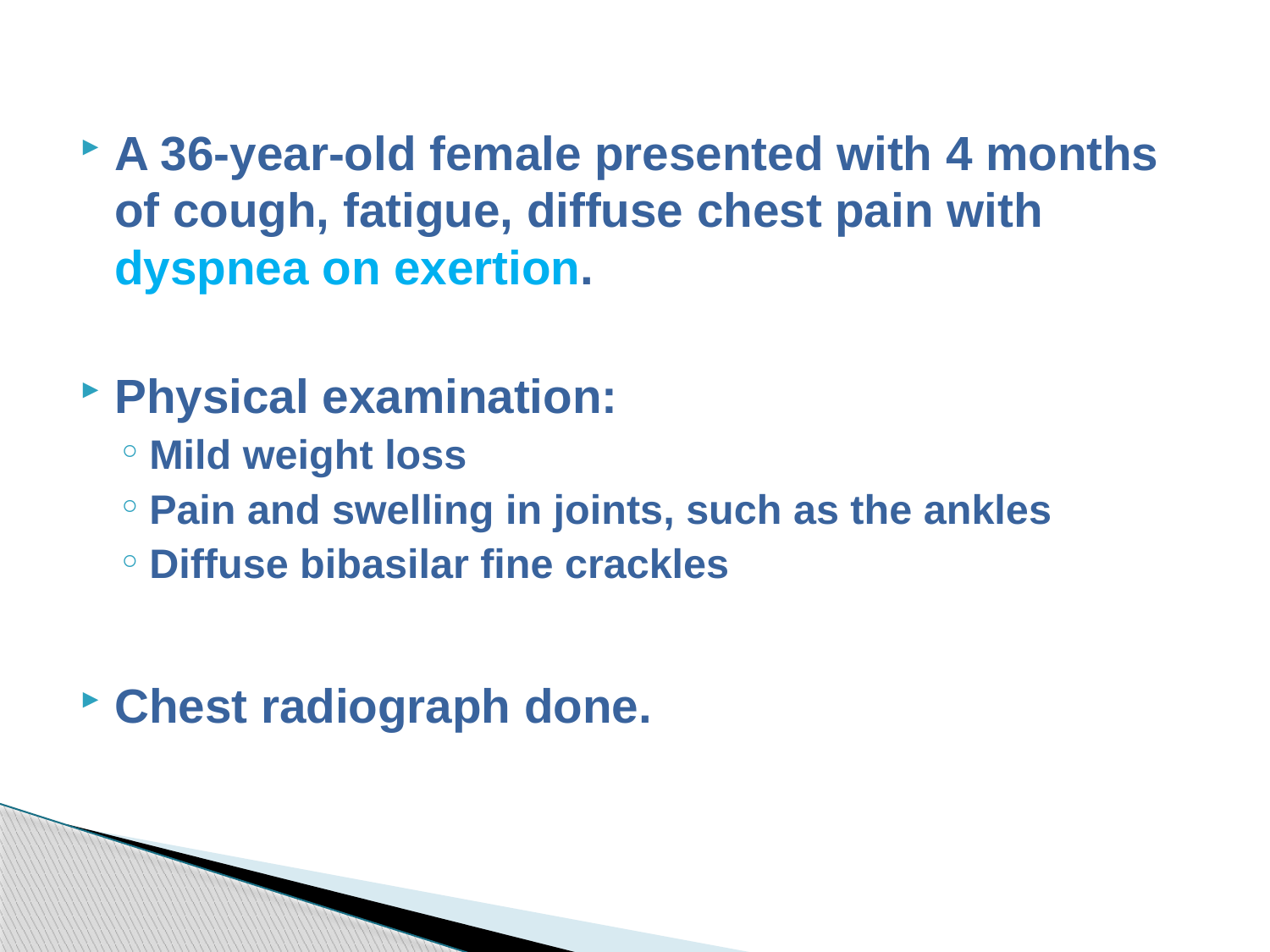

A 36-year-old female presented with 4 months of cough, fatigue, diffuse chest pain with dyspnea on exertion.

Physical examination:
Mild weight loss
Pain and swelling in joints, such as the ankles
Diffuse bibasilar fine crackles

Chest radiograph done.